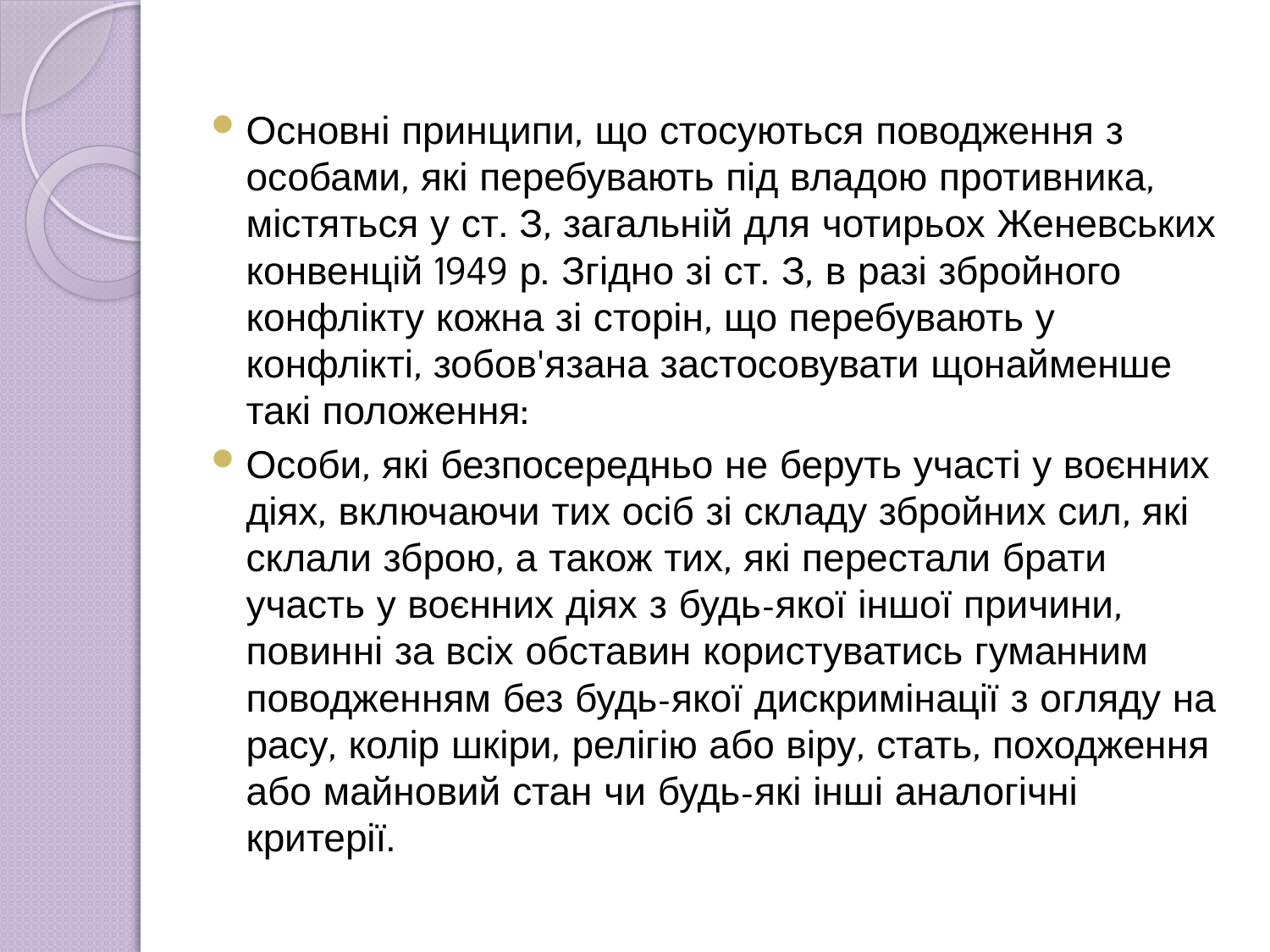

Основні принципи, що стосуються поводження з особами, які перебувають під владою противника, містяться у ст. З, загальній для чотирьох Женевських конвенцій 1949 р. Згідно зі ст. З, в разі збройного конфлікту кожна зі сторін, що перебувають у конфлікті, зобов'язана застосовувати щонайменше такі положення:
Особи, які безпосередньо не беруть участі у воєнних діях, включаючи тих осіб зі складу збройних сил, які склали зброю, а також тих, які перестали брати участь у воєнних діях з будь-якої іншої причини, повинні за всіх обставин користуватись гуманним поводженням без будь-якої дискримінації з огляду на расу, колір шкіри, релігію або віру, стать, походження або майновий стан чи будь-які інші аналогічні критерії.